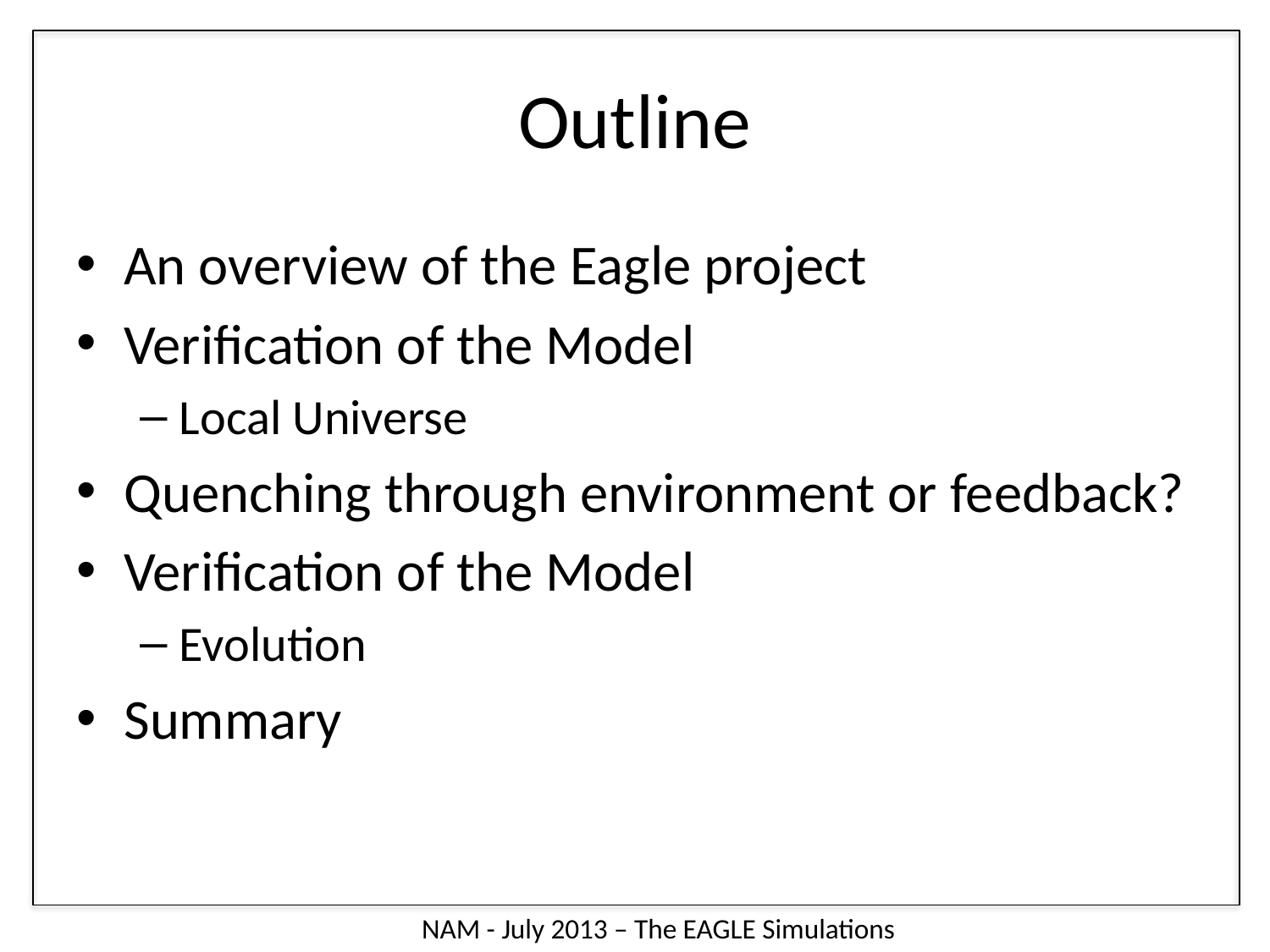

# Outline
An overview of the Eagle project
Verification of the Model
Local Universe
Quenching through environment or feedback?
Verification of the Model
Evolution
Summary
NAM - July 2013 – The EAGLE Simulations